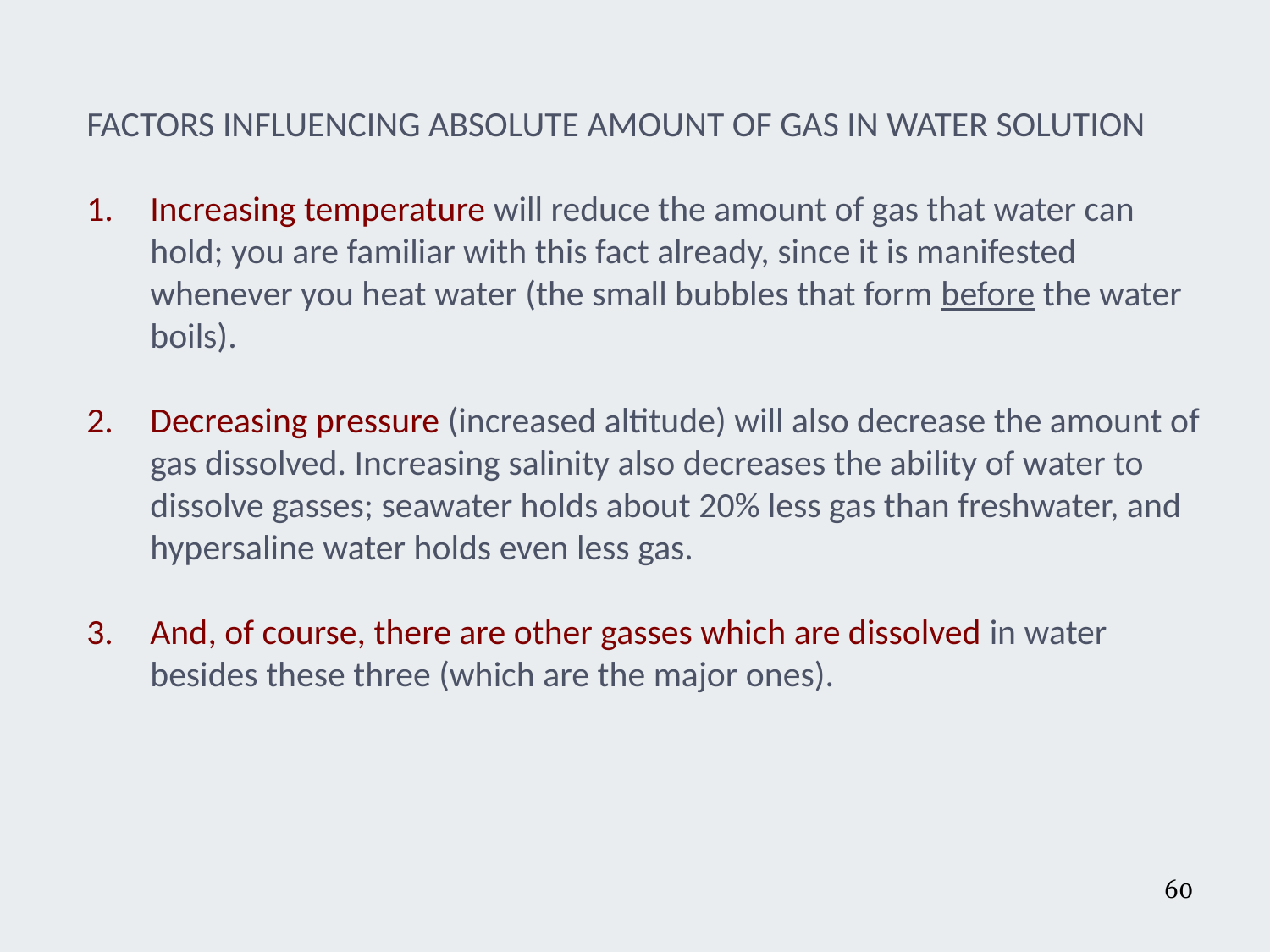

FACTORS INFLUENCING ABSOLUTE AMOUNT OF GAS IN WATER SOLUTION

Increasing temperature will reduce the amount of gas that water can hold; you are familiar with this fact already, since it is manifested whenever you heat water (the small bubbles that form before the water boils).

Decreasing pressure (increased altitude) will also decrease the amount of gas dissolved. Increasing salinity also decreases the ability of water to dissolve gasses; seawater holds about 20% less gas than freshwater, and hypersaline water holds even less gas.

And, of course, there are other gasses which are dissolved in water besides these three (which are the major ones).
60